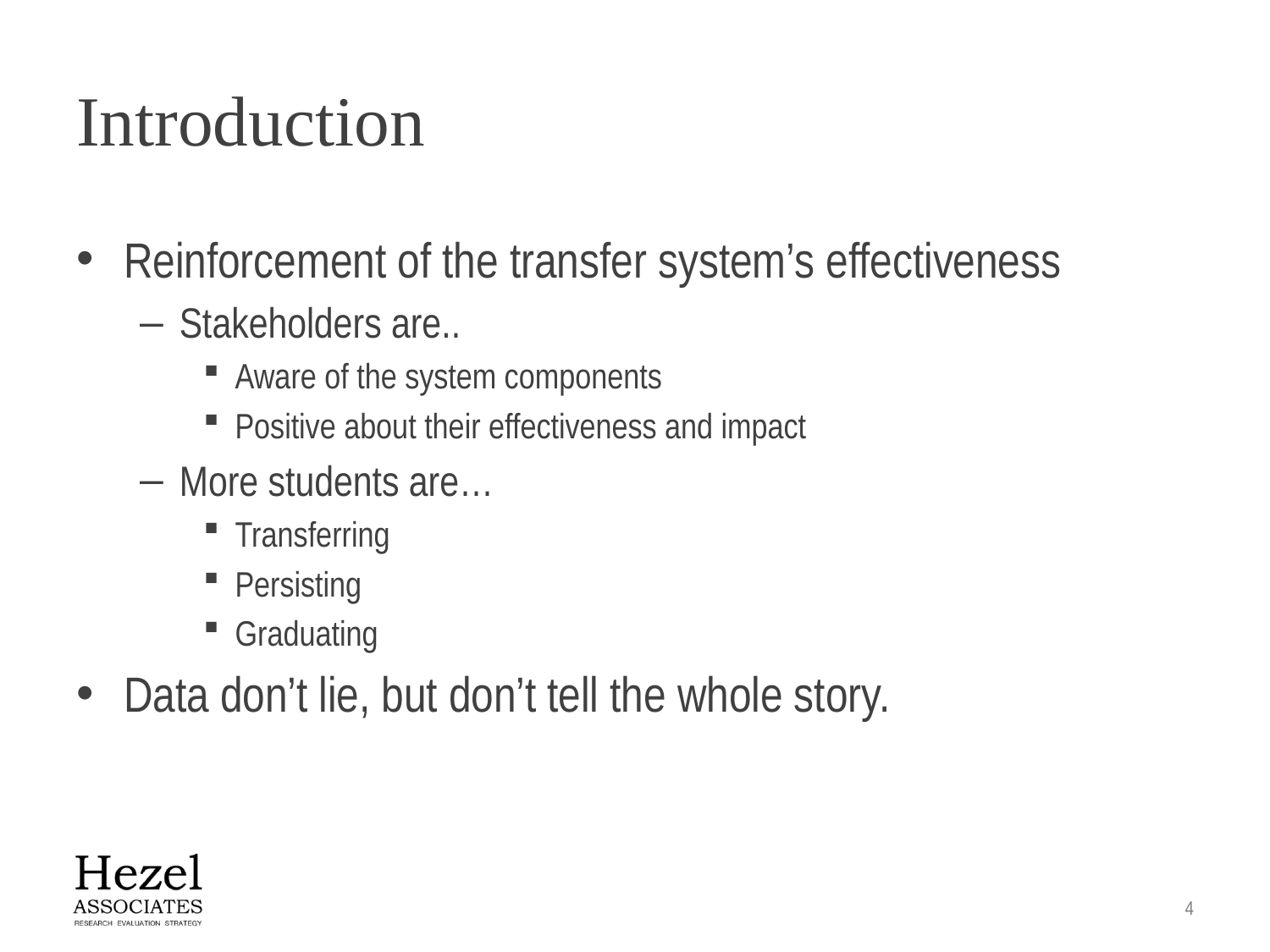

# Introduction
Reinforcement of the transfer system’s effectiveness
Stakeholders are..
Aware of the system components
Positive about their effectiveness and impact
More students are…
Transferring
Persisting
Graduating
Data don’t lie, but don’t tell the whole story.
4